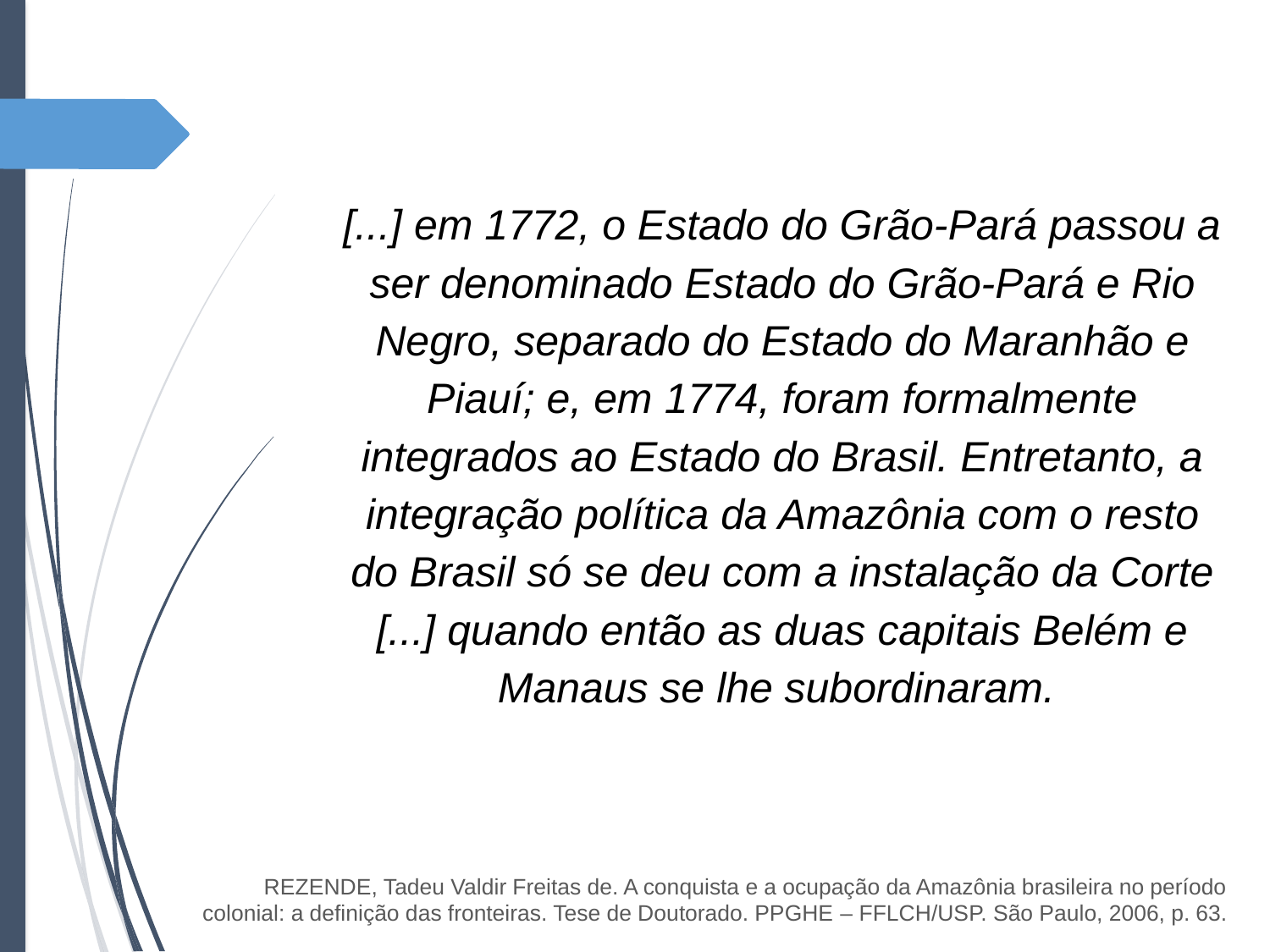

[...] em 1772, o Estado do Grão-Pará passou a ser denominado Estado do Grão-Pará e Rio Negro, separado do Estado do Maranhão e Piauí; e, em 1774, foram formalmente integrados ao Estado do Brasil. Entretanto, a integração política da Amazônia com o resto do Brasil só se deu com a instalação da Corte [...] quando então as duas capitais Belém e Manaus se lhe subordinaram.
REZENDE, Tadeu Valdir Freitas de. A conquista e a ocupação da Amazônia brasileira no período colonial: a definição das fronteiras. Tese de Doutorado. PPGHE – FFLCH/USP. São Paulo, 2006, p. 63.